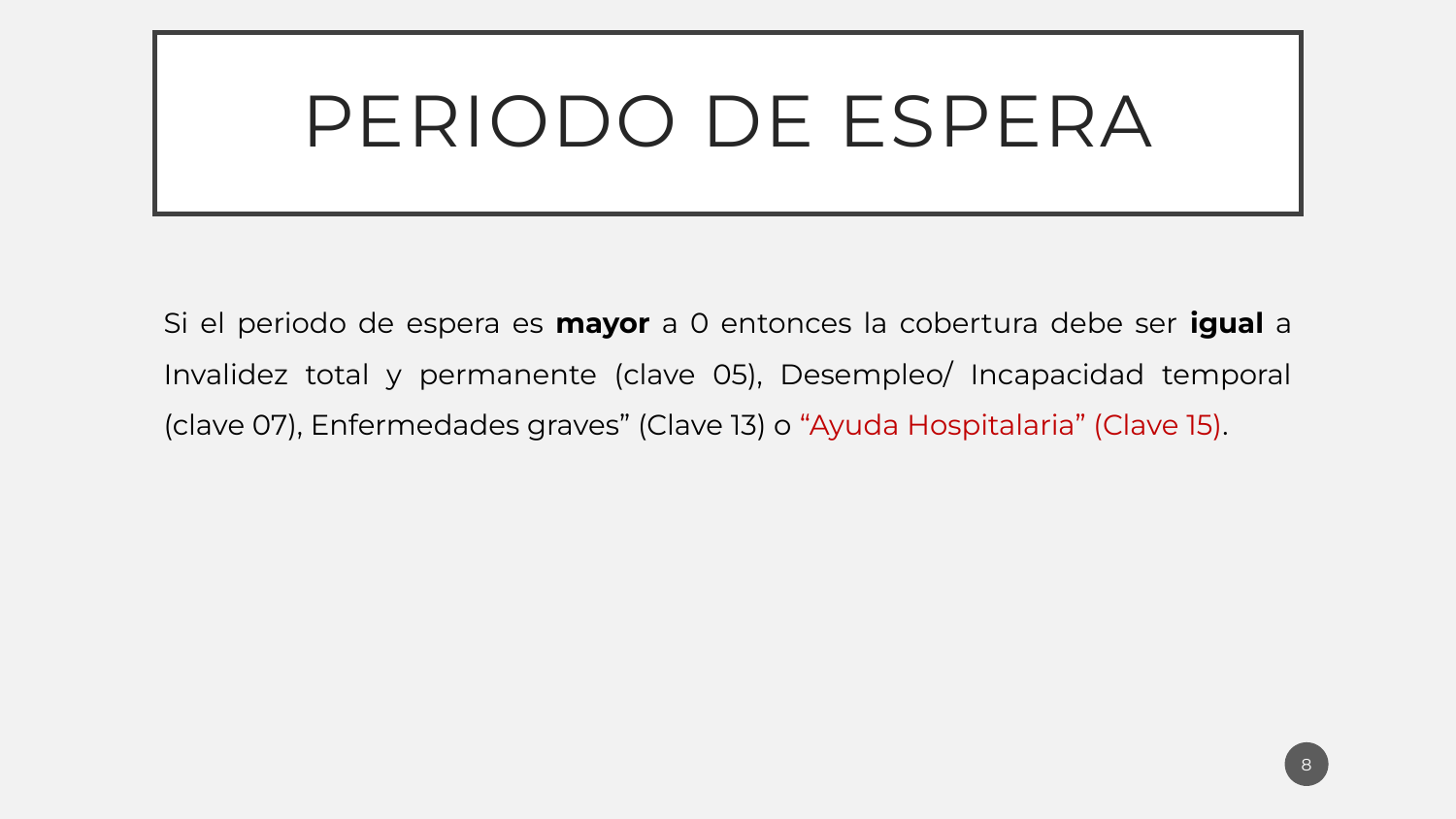

# PERIODO DE ESPERA

Si el periodo de espera es mayor a 0 entonces la cobertura debe ser igual a Invalidez total y permanente (clave 05), Desempleo/ Incapacidad temporal (clave 07), Enfermedades graves” (Clave 13) o “Ayuda Hospitalaria” (Clave 15).

8